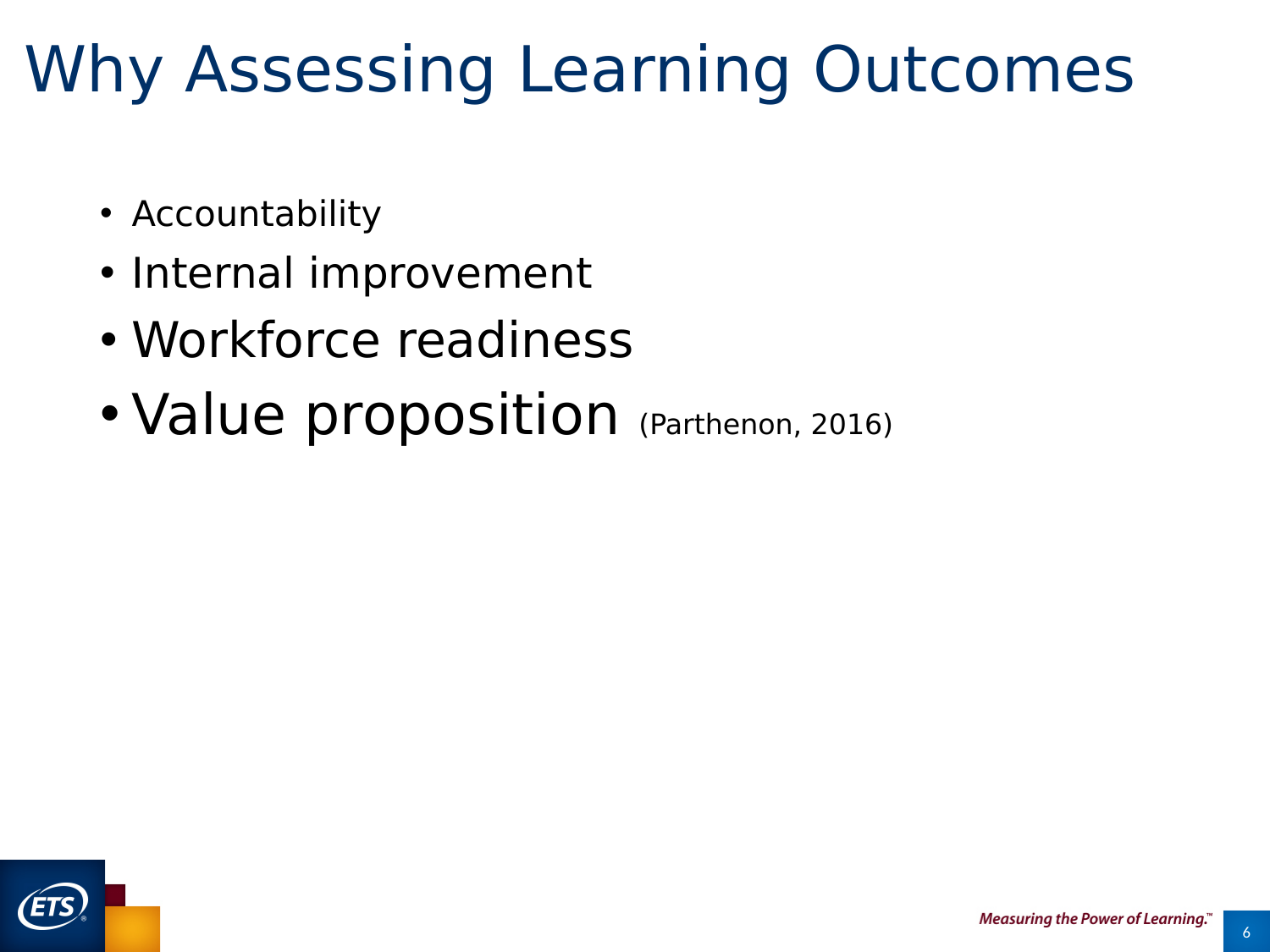

# Why Assessing Learning Outcomes
Accountability
Internal improvement
Workforce readiness
Value proposition (Parthenon, 2016)

6